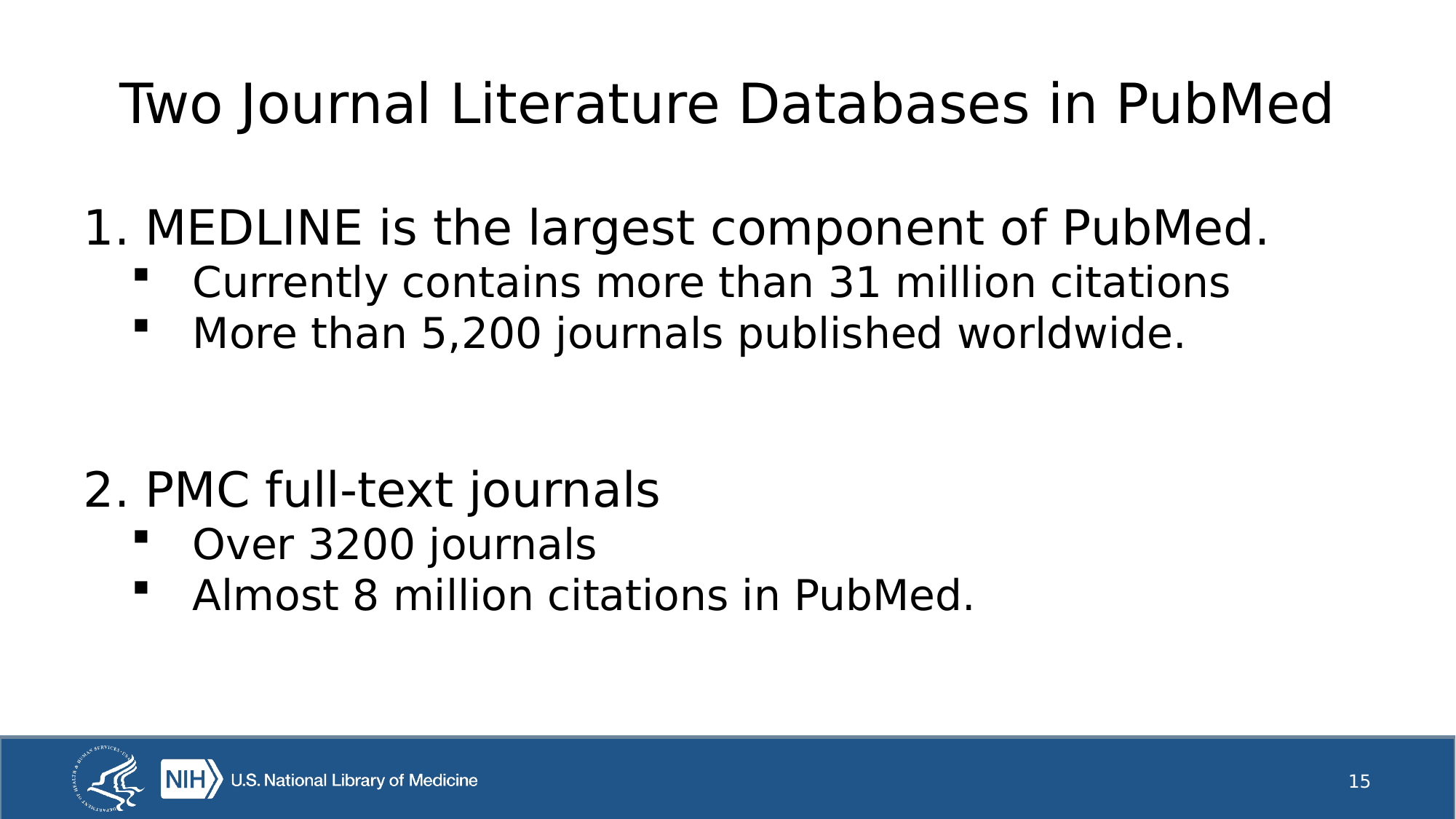

# Two Journal Literature Databases in PubMed
MEDLINE is the largest component of PubMed.
Currently contains more than 31 million citations
More than 5,200 journals published worldwide.
PMC full-text journals
Over 3200 journals
Almost 8 million citations in PubMed.

15